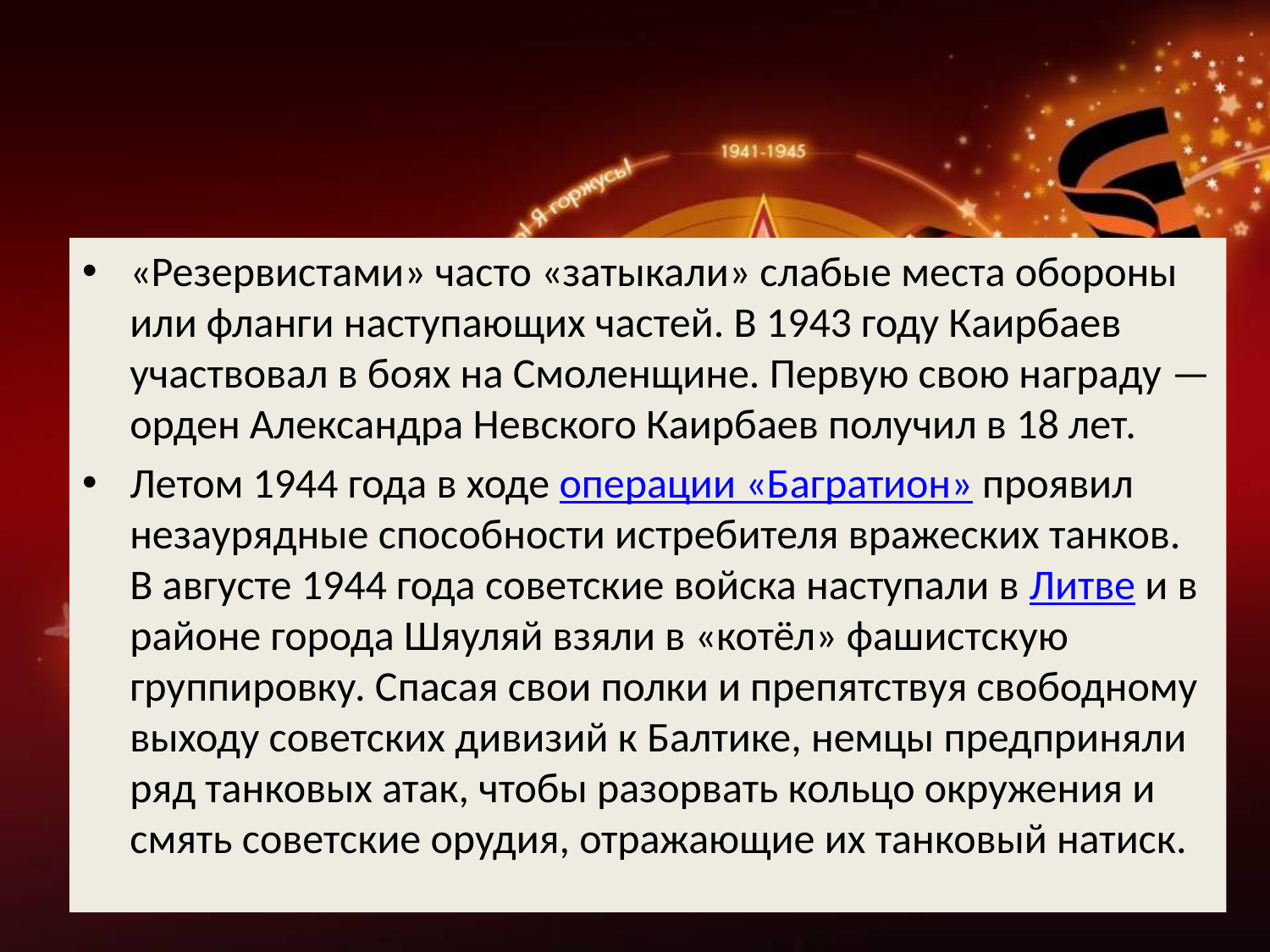

#
«Резервистами» часто «затыкали» слабые места обороны или фланги наступающих частей. В 1943 году Каирбаев участвовал в боях на Смоленщине. Первую свою награду — орден Александра Невского Каирбаев получил в 18 лет.
Летом 1944 года в ходе операции «Багратион» проявил незаурядные способности истребителя вражеских танков. В августе 1944 года советские войска наступали в Литве и в районе города Шяуляй взяли в «котёл» фашистскую группировку. Спасая свои полки и препятствуя свободному выходу советских дивизий к Балтике, немцы предприняли ряд танковых атак, чтобы разорвать кольцо окружения и смять советские орудия, отражающие их танковый натиск.